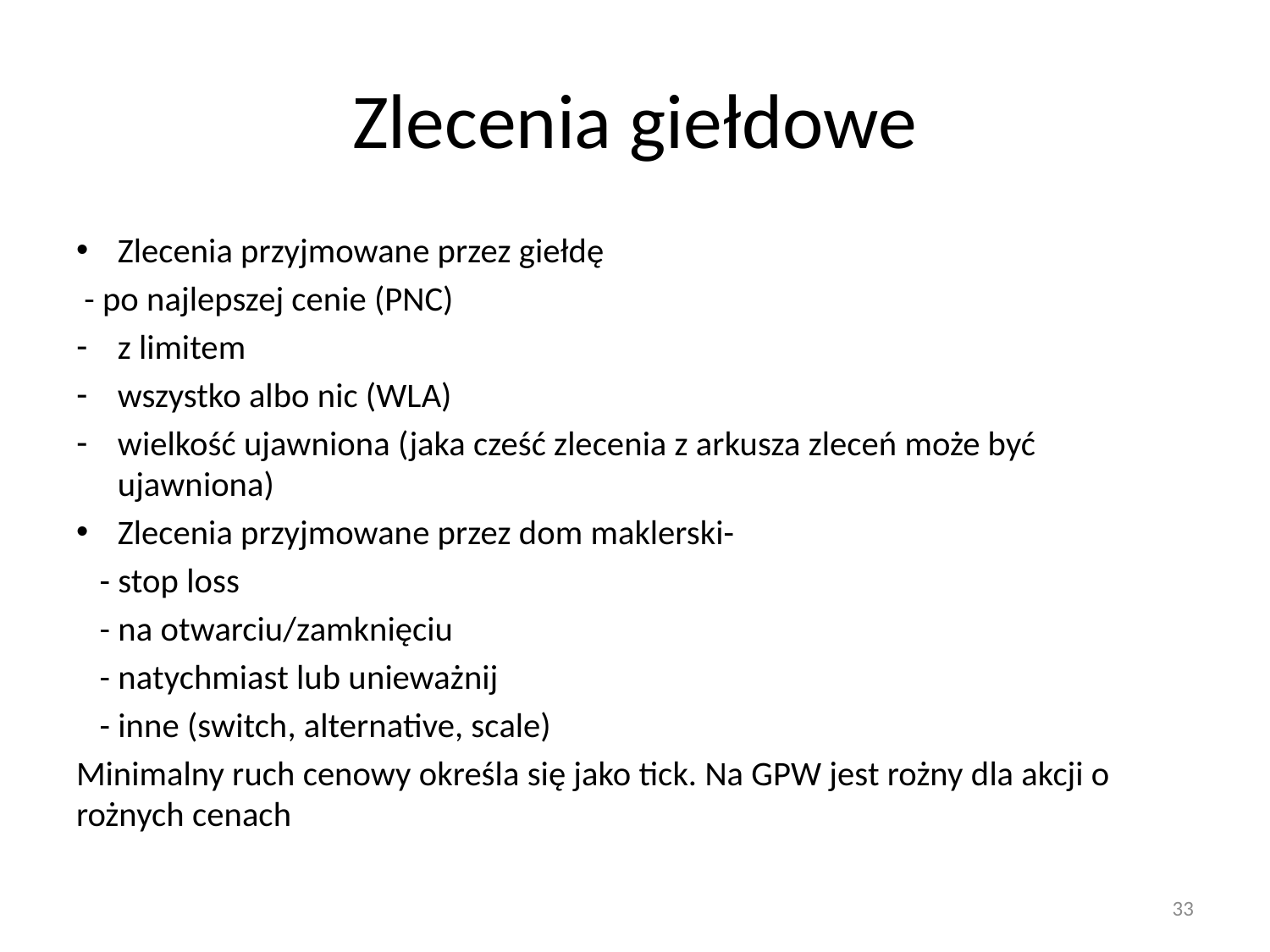

# Zlecenia giełdowe
Zlecenia przyjmowane przez giełdę
 - po najlepszej cenie (PNC)
z limitem
wszystko albo nic (WLA)
wielkość ujawniona (jaka cześć zlecenia z arkusza zleceń może być ujawniona)
Zlecenia przyjmowane przez dom maklerski-
   - stop loss
   - na otwarciu/zamknięciu
   - natychmiast lub unieważnij
   - inne (switch, alternative, scale)
Minimalny ruch cenowy określa się jako tick. Na GPW jest rożny dla akcji o rożnych cenach

33